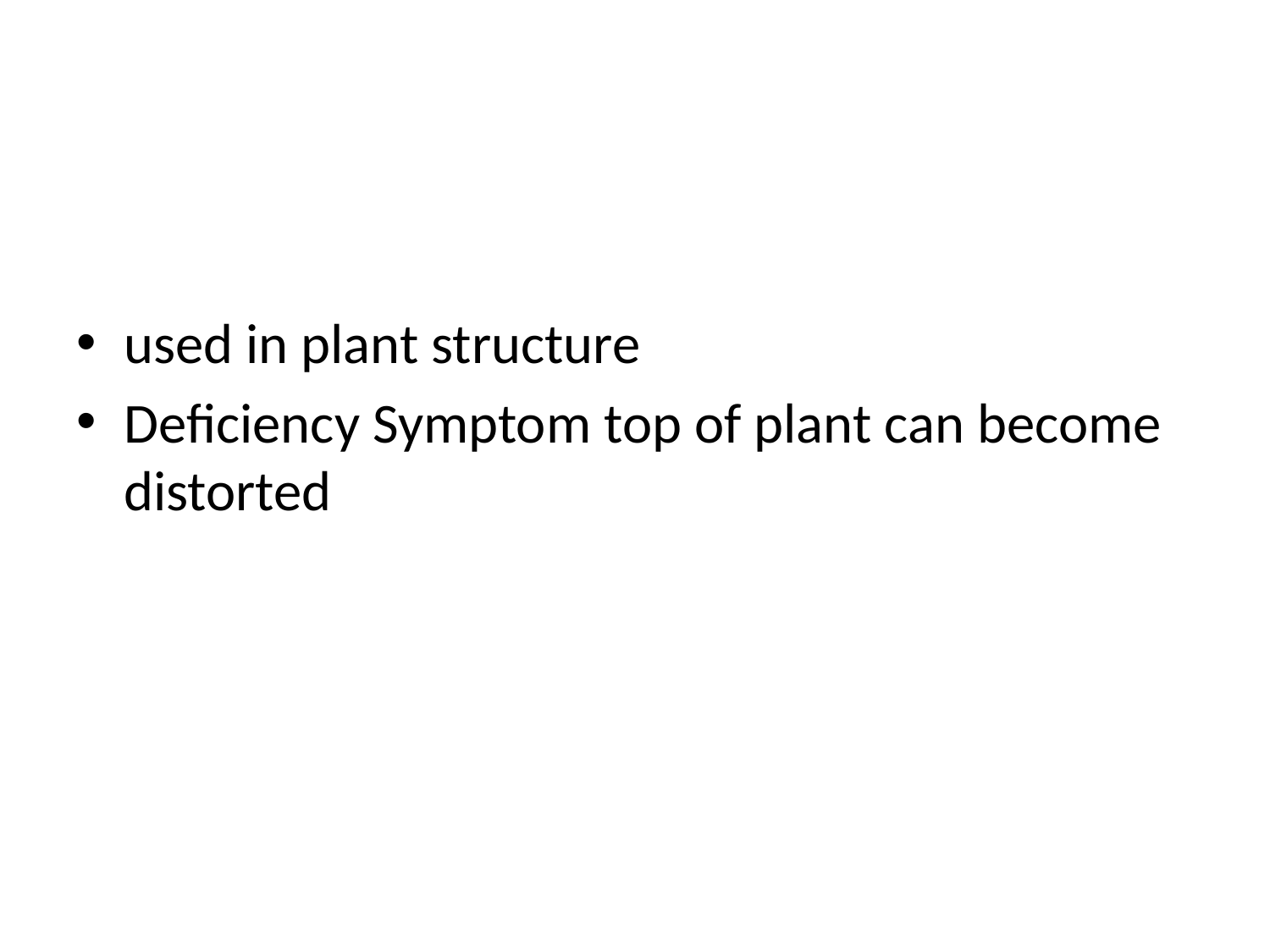

#

used in plant structure
Deficiency Symptom top of plant can become distorted